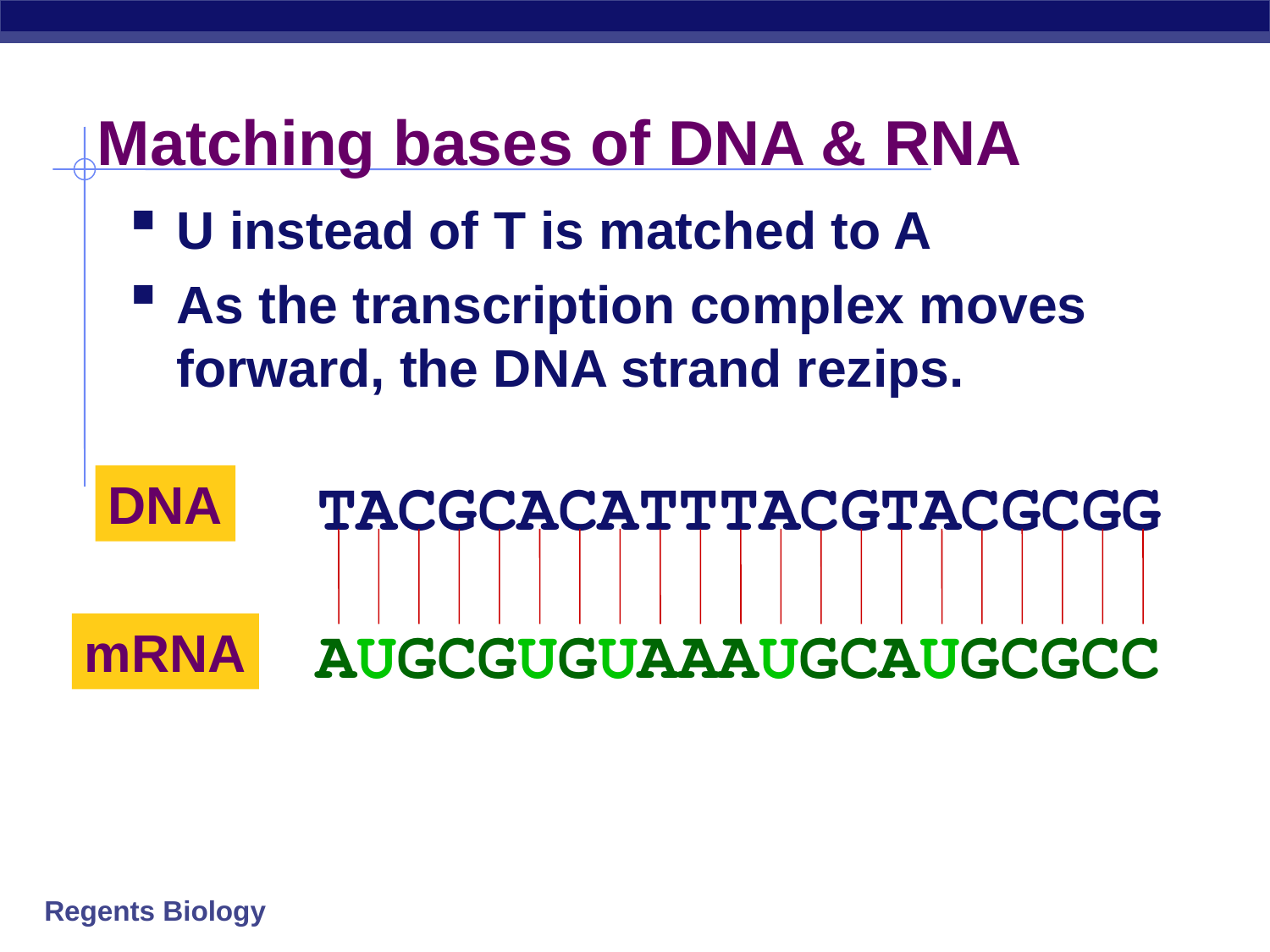

# Matching bases of DNA & RNA
U instead of T is matched to A
As the transcription complex moves forward, the DNA strand rezips.
TACGCACATTTACGTACGCGG
DNA

AUGCGUGUAAAUGCAUGCGCC
mRNA